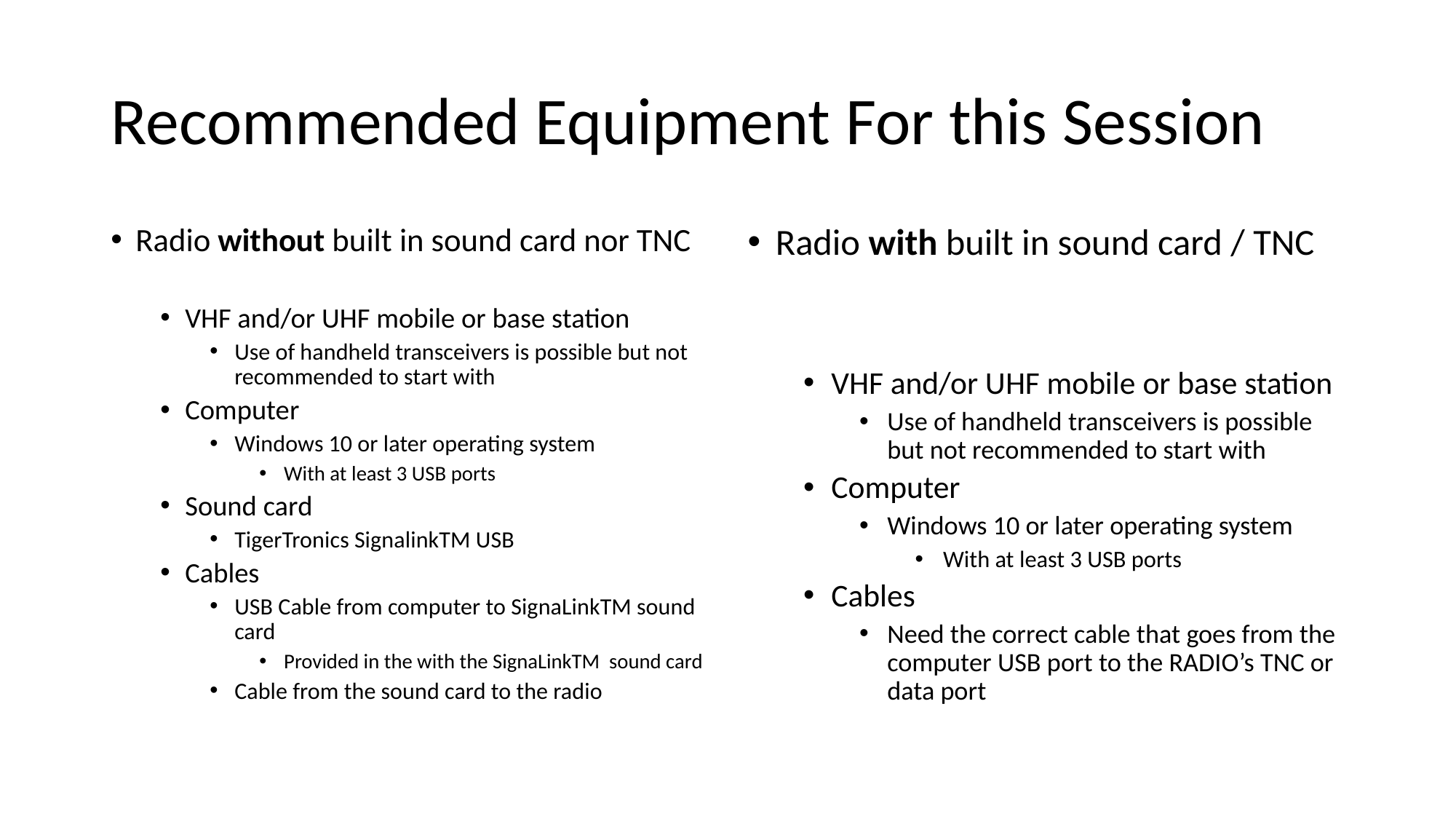

# Recommended Equipment For this Session
Radio without built in sound card nor TNC

VHF and/or UHF mobile or base station
Use of handheld transceivers is possible but not recommended to start with
Computer
Windows 10 or later operating system
With at least 3 USB ports
Sound card
TigerTronics SignalinkTM USB
Cables
USB Cable from computer to SignaLinkTM sound card
Provided in the with the SignaLinkTM  sound card
Cable from the sound card to the radio
Radio with built in sound card / TNC

VHF and/or UHF mobile or base station
Use of handheld transceivers is possible but not recommended to start with
Computer
Windows 10 or later operating system
With at least 3 USB ports
Cables
Need the correct cable that goes from the computer USB port to the RADIO’s TNC or data port